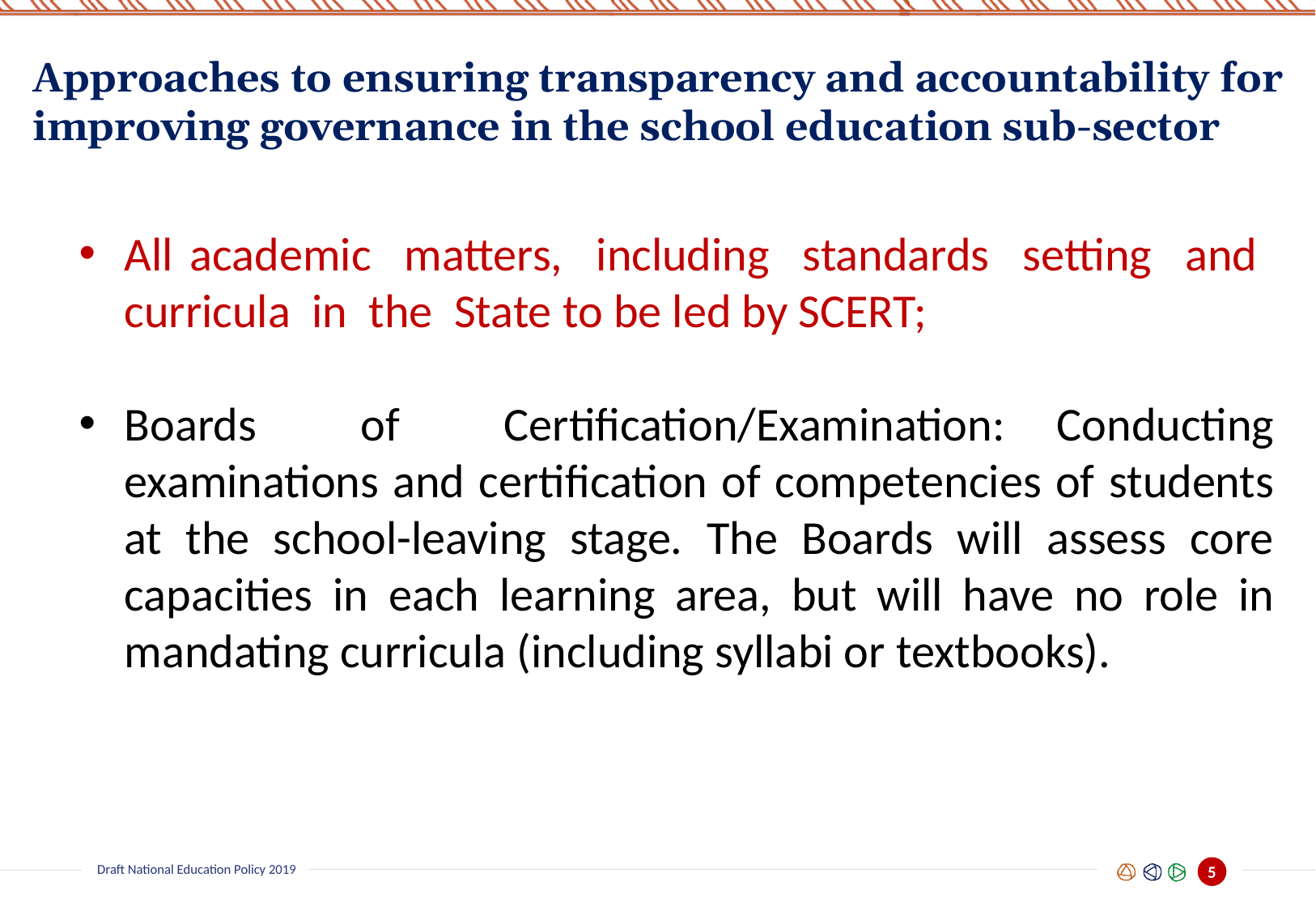

Approaches to ensuring transparency and accountability for improving governance in the school education sub-sector
All academic  matters,  including  standards  setting  and  curricula  in  the  State to be led by SCERT;

Boards  of  Certification/Examination: Conducting examinations and certification of competencies of students at the school-leaving stage. The Boards will assess core capacities in each learning area, but will have no role in mandating curricula (including syllabi or textbooks).